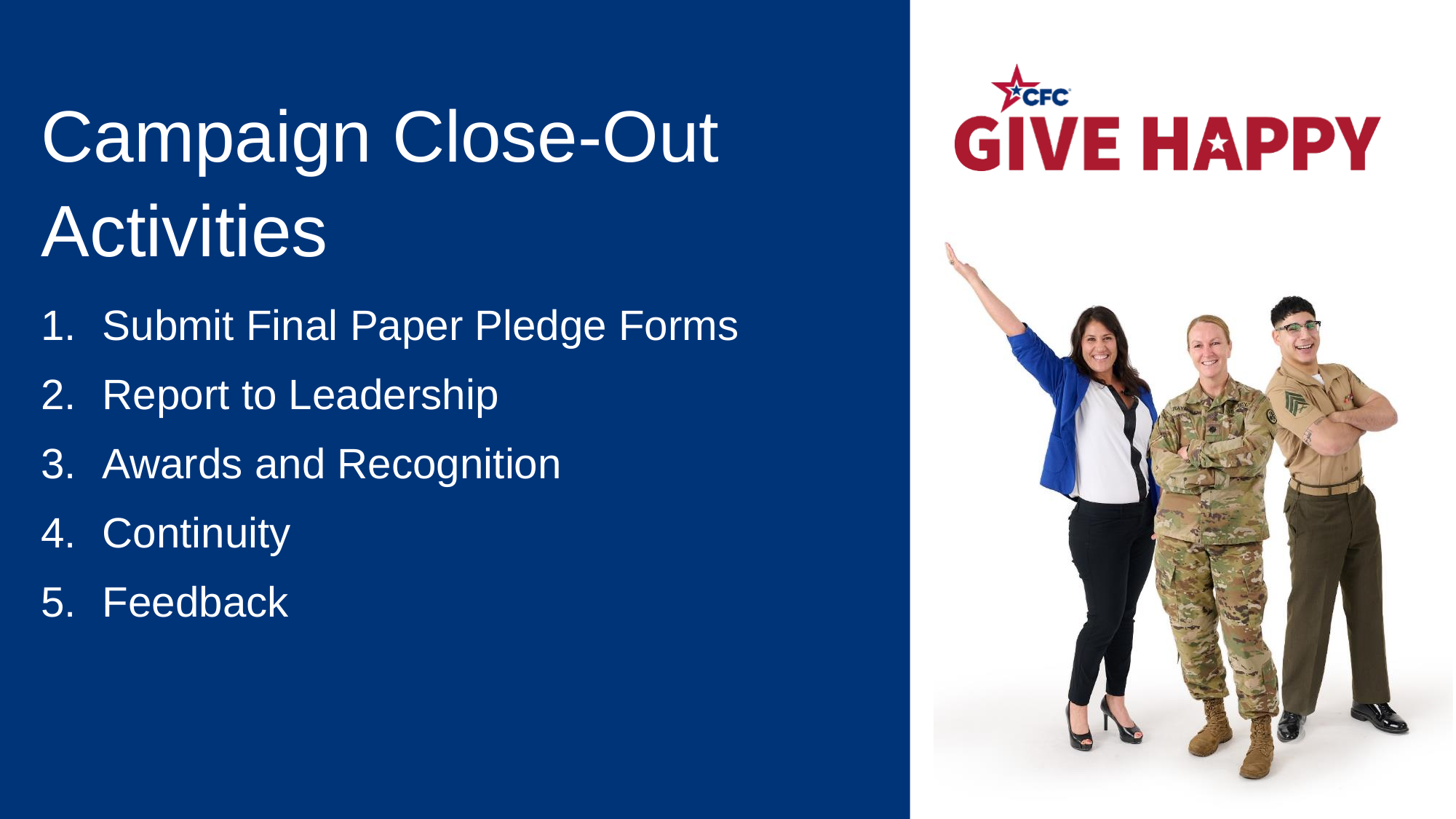

# Campaign Close-Out Activities
Submit Final Paper Pledge Forms
Report to Leadership
Awards and Recognition
Continuity
Feedback